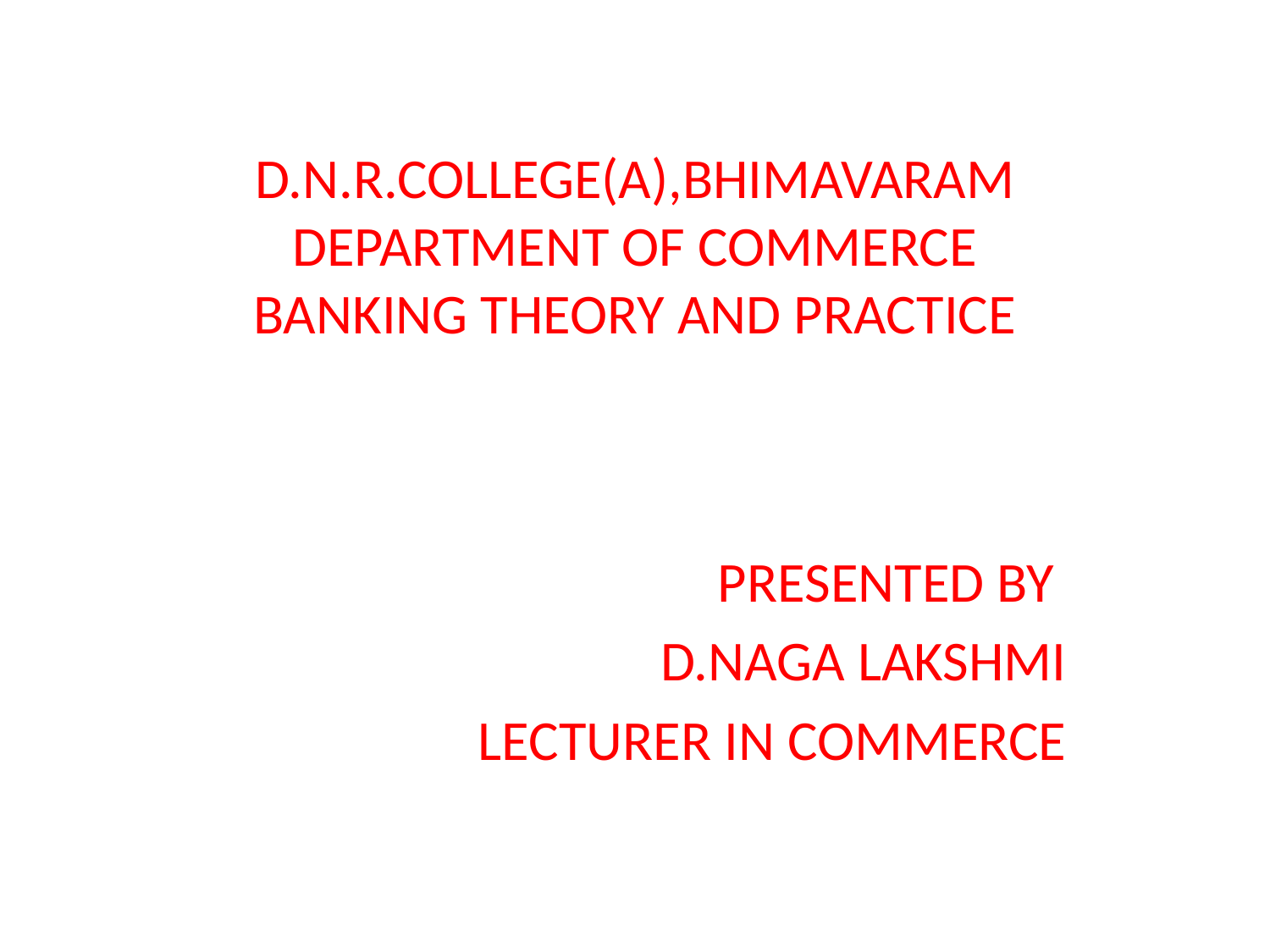

# D.N.R.COLLEGE(A),BHIMAVARAM DEPARTMENT OF COMMERCE BANKING THEORY AND PRACTICE
PRESENTED BY
D.NAGA LAKSHMI
LECTURER IN COMMERCE